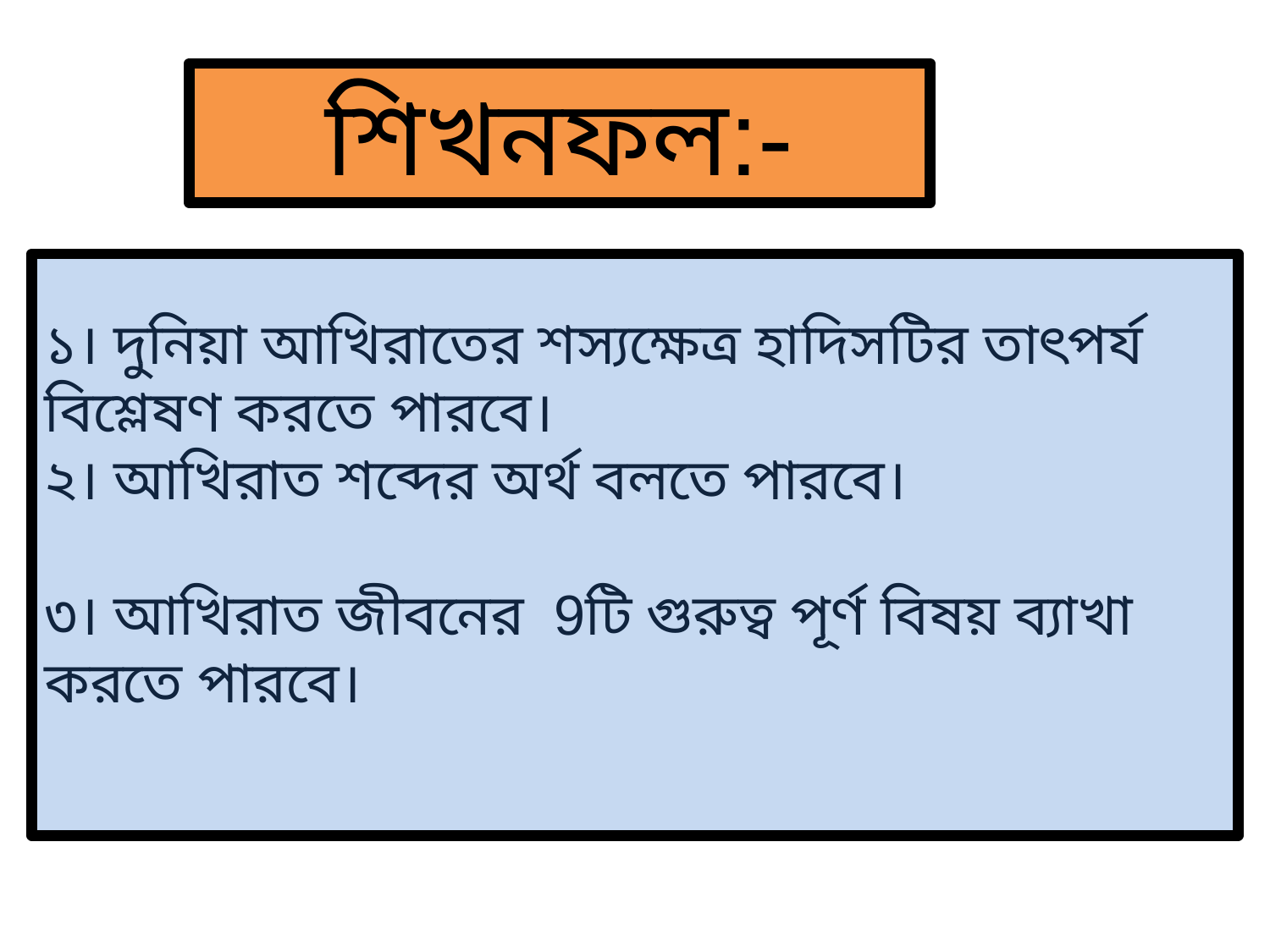

শিখনফল:-
# ১। দুনিয়া আখিরাতের শস্যক্ষেত্র হাদিসটির তাৎপর্য বিশ্লেষণ করতে পারবে। ২। আখিরাত শব্দের অর্থ বলতে পারবে। ৩। আখিরাত জীবনের  9টি গুরুত্ব পূর্ণ বিষয় ব্যাখা করতে পারবে।